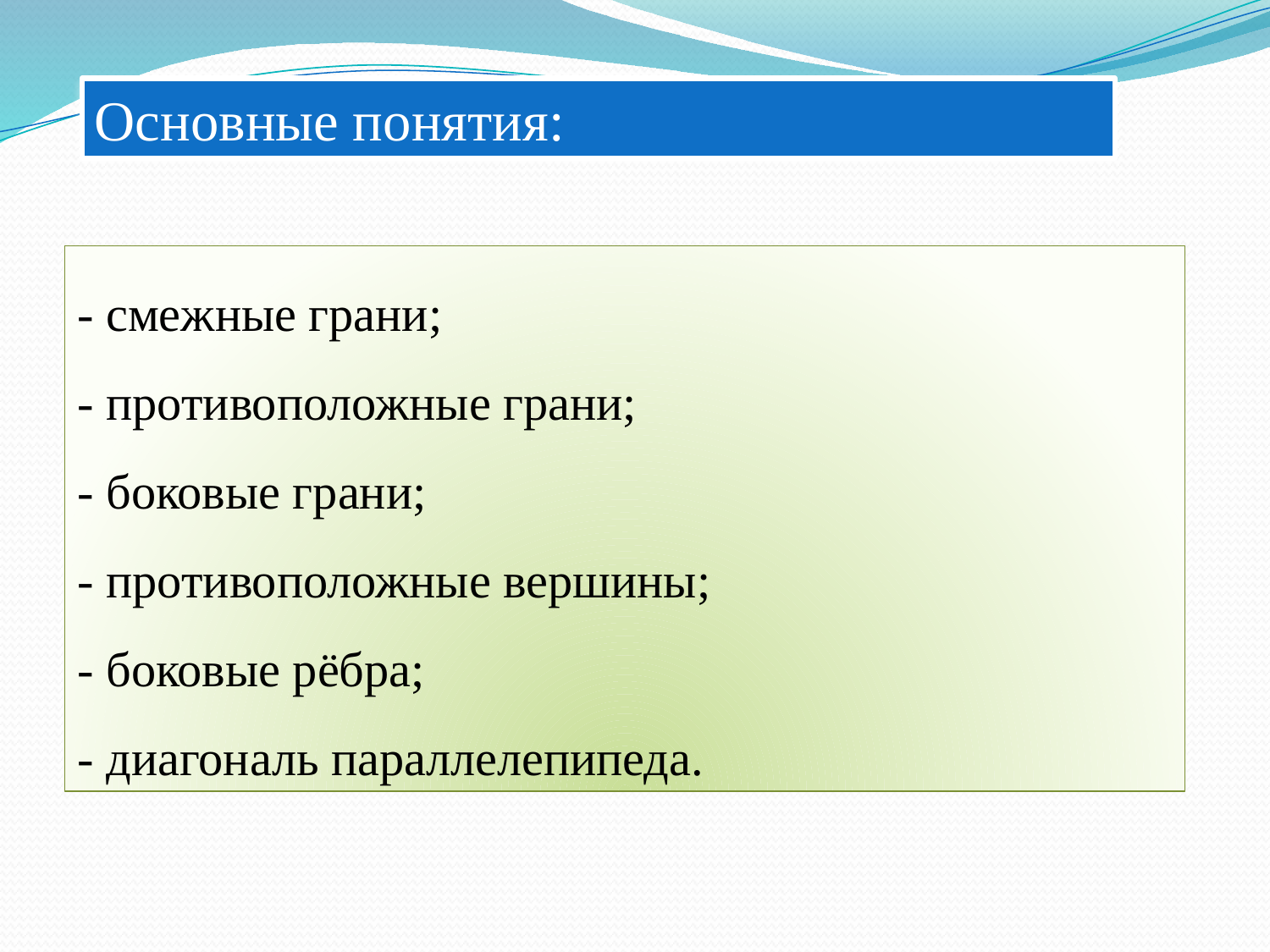

Основные понятия:
- смежные грани;
- противоположные грани;
- боковые грани;
- противоположные вершины;
- боковые рёбра;
- диагональ параллелепипеда.